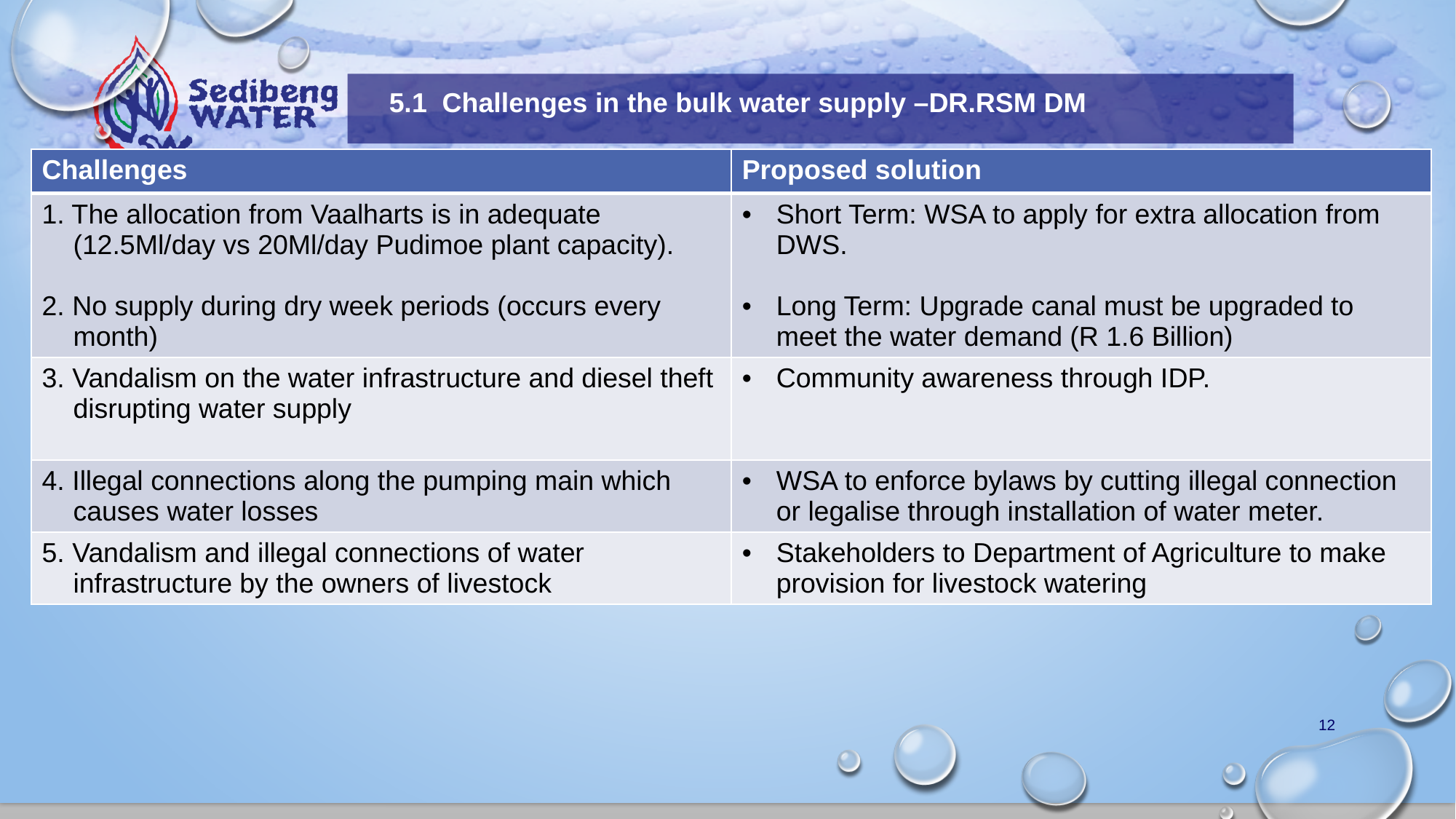

# 5.1  Challenges in the bulk water supply –DR.RSM DM
| Challenges | Proposed solution |
| --- | --- |
| 1. The allocation from Vaalharts is in adequate (12.5Ml/day vs 20Ml/day Pudimoe plant capacity). 2. No supply during dry week periods (occurs every month) | Short Term: WSA to apply for extra allocation from DWS. Long Term: Upgrade canal must be upgraded to meet the water demand (R 1.6 Billion) |
| 3. Vandalism on the water infrastructure and diesel theft disrupting water supply | Community awareness through IDP. |
| 4. Illegal connections along the pumping main which causes water losses | WSA to enforce bylaws by cutting illegal connection or legalise through installation of water meter. |
| 5. Vandalism and illegal connections of water infrastructure by the owners of livestock | Stakeholders to Department of Agriculture to make provision for livestock watering |
12